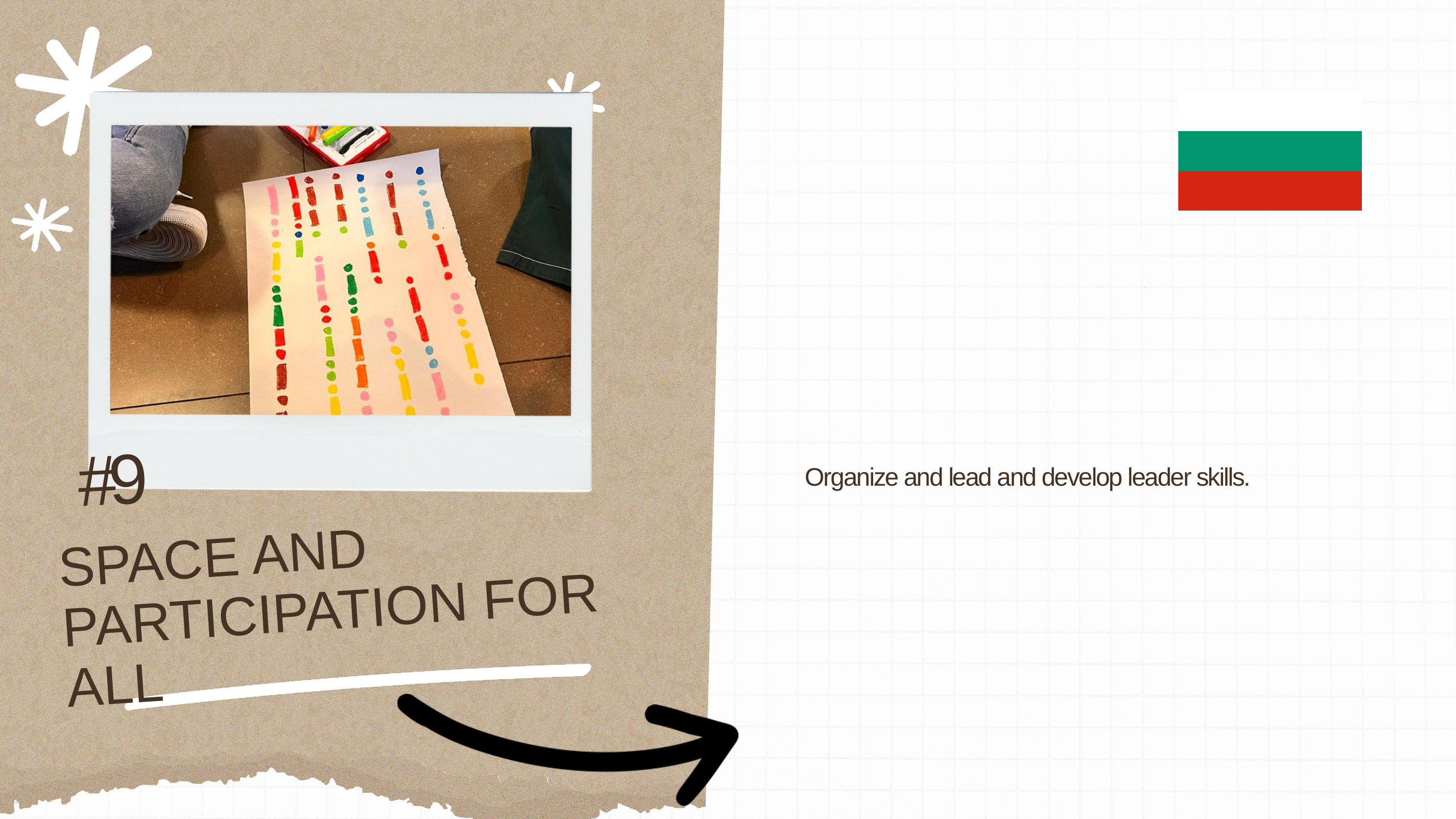

#9
Organize and lead and develop leader skills.
SPACE AND PARTICIPATION FOR ALL